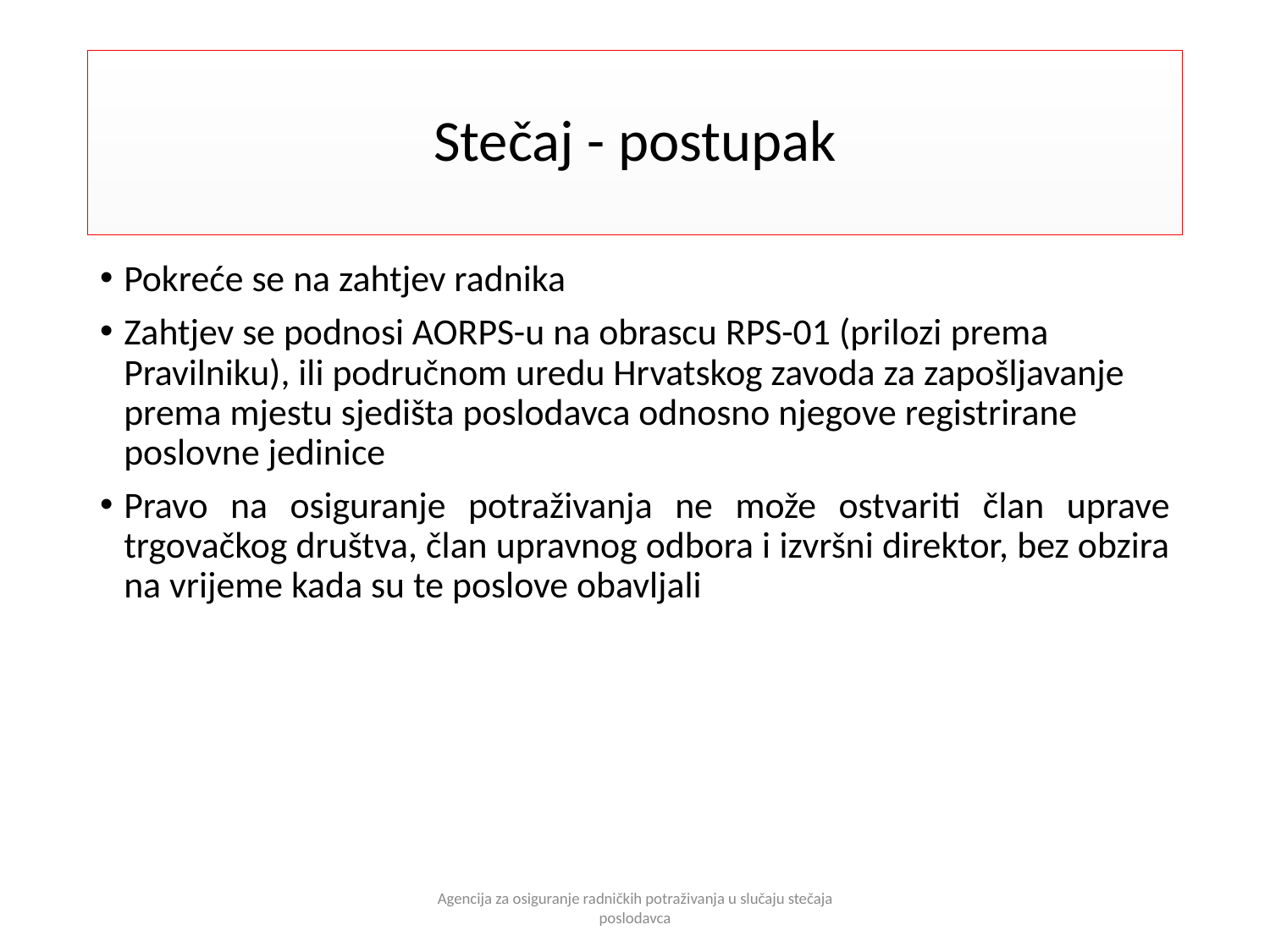

# Stečaj - postupak
Pokreće se na zahtjev radnika
Zahtjev se podnosi AORPS-u na obrascu RPS-01 (prilozi prema Pravilniku), ili područnom uredu Hrvatskog zavoda za zapošljavanje prema mjestu sjedišta poslodavca odnosno njegove registrirane poslovne jedinice
Pravo na osiguranje potraživanja ne može ostvariti član uprave trgovačkog društva, član upravnog odbora i izvršni direktor, bez obzira na vrijeme kada su te poslove obavljali

Agencija za osiguranje radničkih potraživanja u slučaju stečaja poslodavca